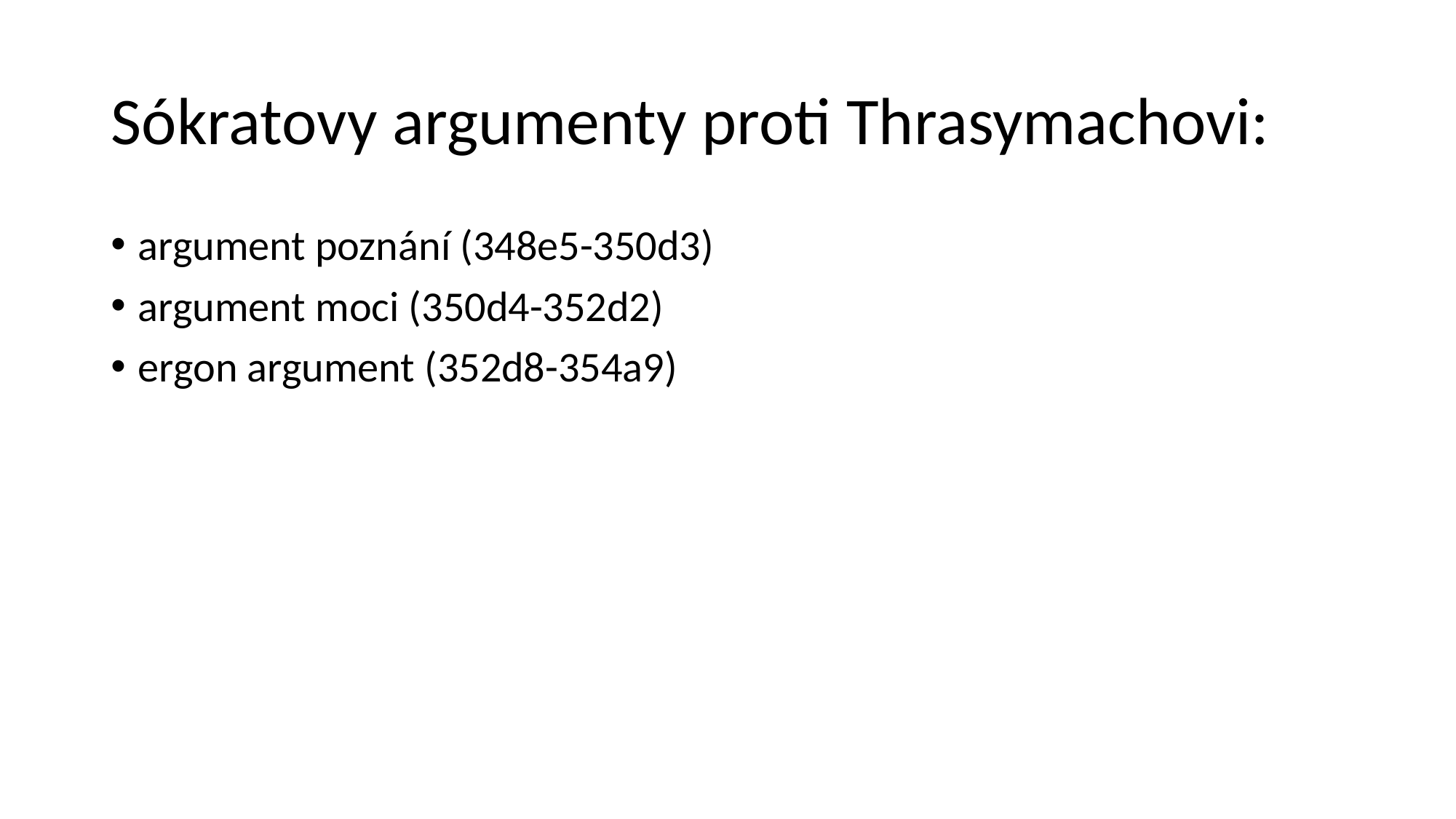

# Sókratovy argumenty proti Thrasymachovi:
argument poznání (348e5-350d3)
argument moci (350d4-352d2)
ergon argument (352d8-354a9)